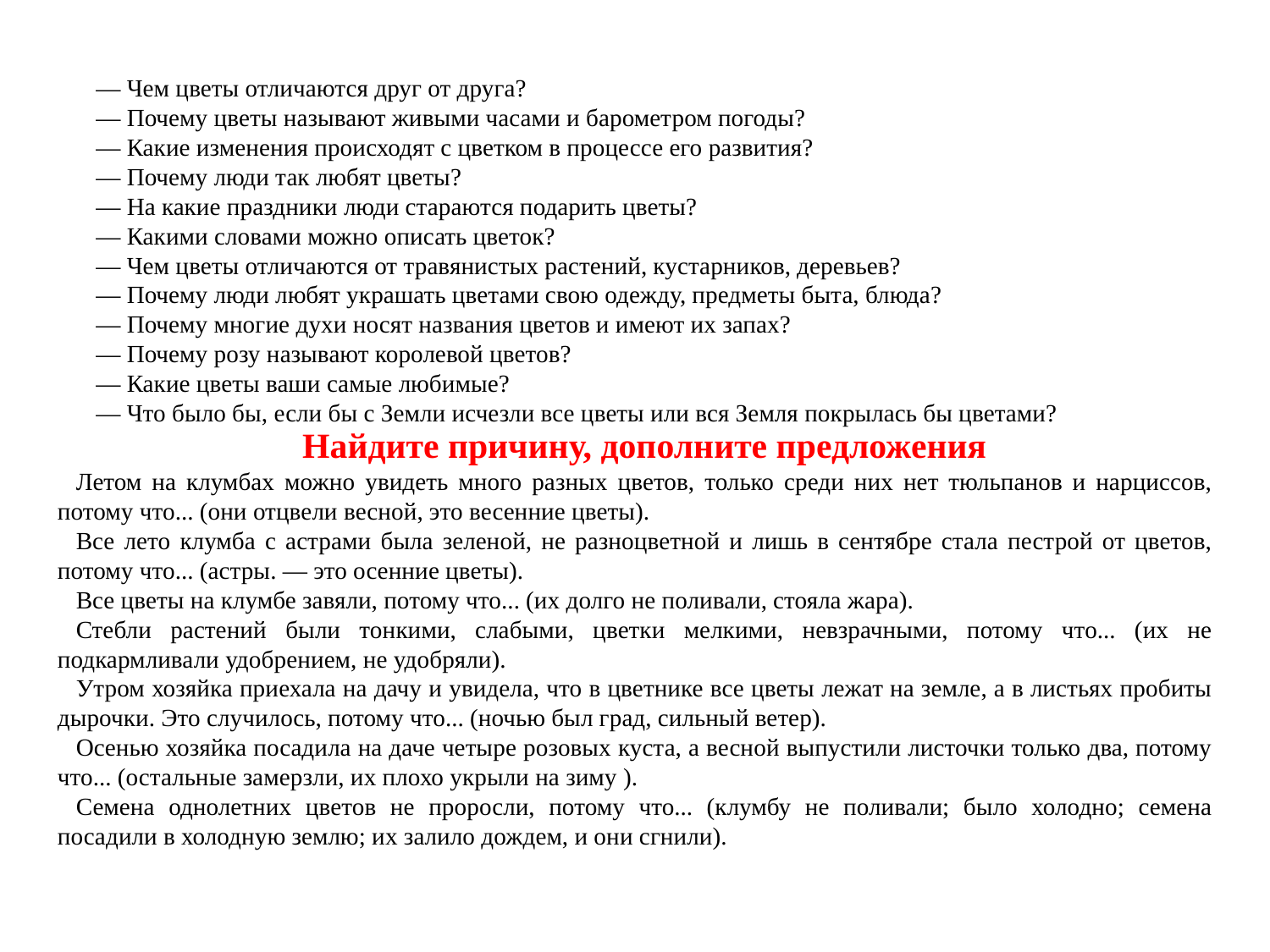

Найдите причину, дополните предложения
Летом на клумбах можно увидеть много разных цветов, только среди них нет тюльпанов и нарциссов, потому что... (они отцвели весной, это весенние цветы).
Все лето клумба с астрами была зеленой, не разноцветной и лишь в сентябре стала пестрой от цветов, потому что... (астры. — это осенние цветы).
Все цветы на клумбе завяли, потому что... (их долго не поливали, стояла жара).
Стебли растений были тонкими, слабыми, цветки мелкими, невзрачными, потому что... (их не подкармливали удобрением, не удобряли).
Утром хозяйка приехала на дачу и увидела, что в цветнике все цветы лежат на земле, а в листьях пробиты дырочки. Это случилось, потому что... (ночью был град, сильный ветер).
Осенью хозяйка посадила на даче четыре розовых куста, а весной выпустили листочки только два, потому что... (остальные замерзли, их плохо укрыли на зиму ).
Семена однолетних цветов не проросли, потому что... (клумбу не поливали; было холодно; семена посадили в холодную землю; их залило дождем, и они сгнили).
— Чем цветы отличаются друг от друга?
— Почему цветы называют живыми часами и барометром погоды?
— Какие изменения происходят с цветком в процессе его развития?
— Почему люди так любят цветы?
— На какие праздники люди стараются подарить цветы?
— Какими словами можно описать цветок?
— Чем цветы отличаются от травянистых растений, кустарников, деревьев?
— Почему люди любят украшать цветами свою одежду, предметы быта, блюда?
— Почему многие духи носят названия цветов и имеют их запах?
— Почему розу называют королевой цветов?
— Какие цветы ваши самые любимые?
— Что было бы, если бы с Земли исчезли все цветы или вся Земля покрылась бы цветами?